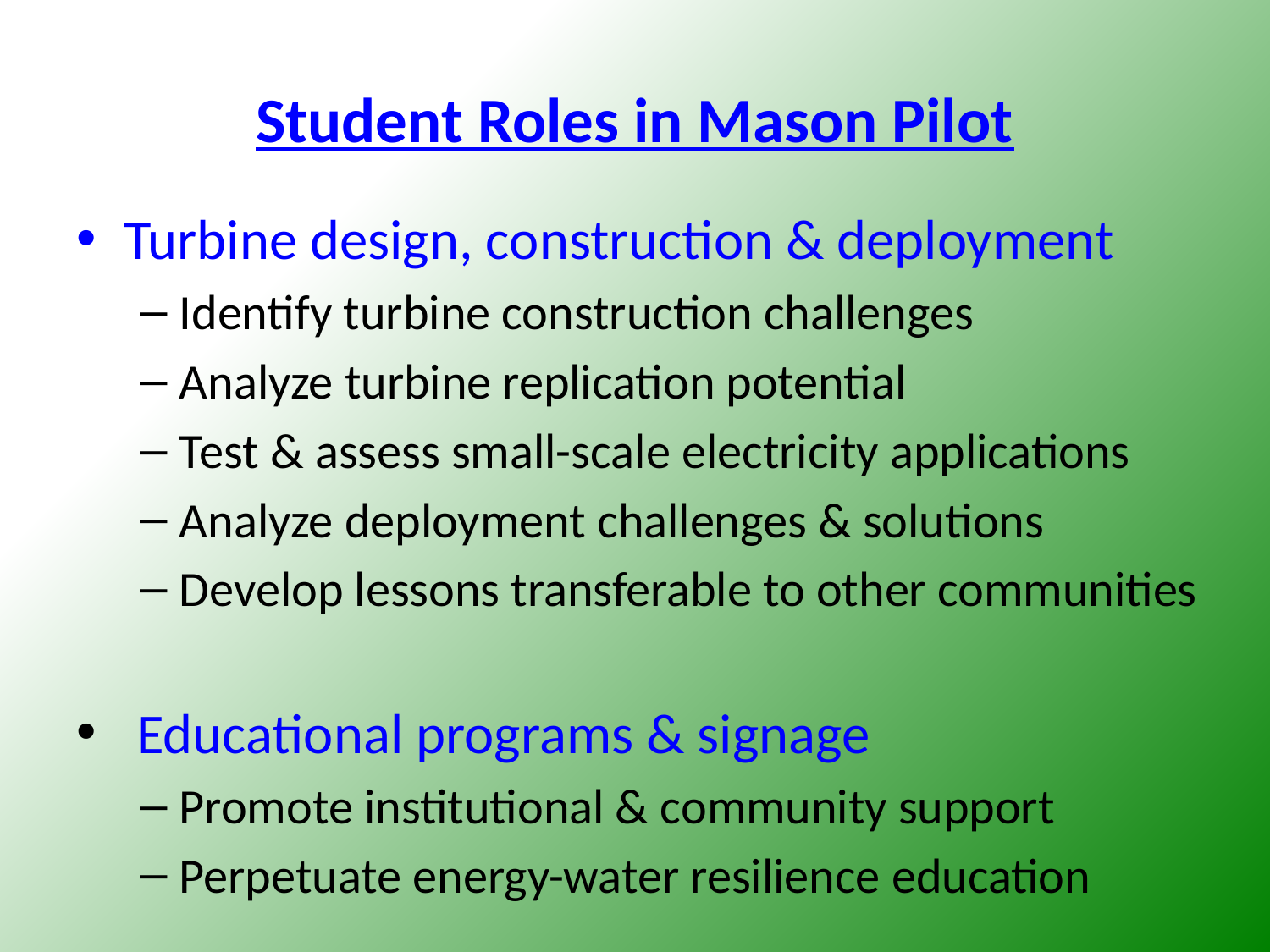

# Student Roles in Mason Pilot
Turbine design, construction & deployment
Identify turbine construction challenges
Analyze turbine replication potential
Test & assess small-scale electricity applications
Analyze deployment challenges & solutions
Develop lessons transferable to other communities

 Educational programs & signage
Promote institutional & community support
Perpetuate energy-water resilience education